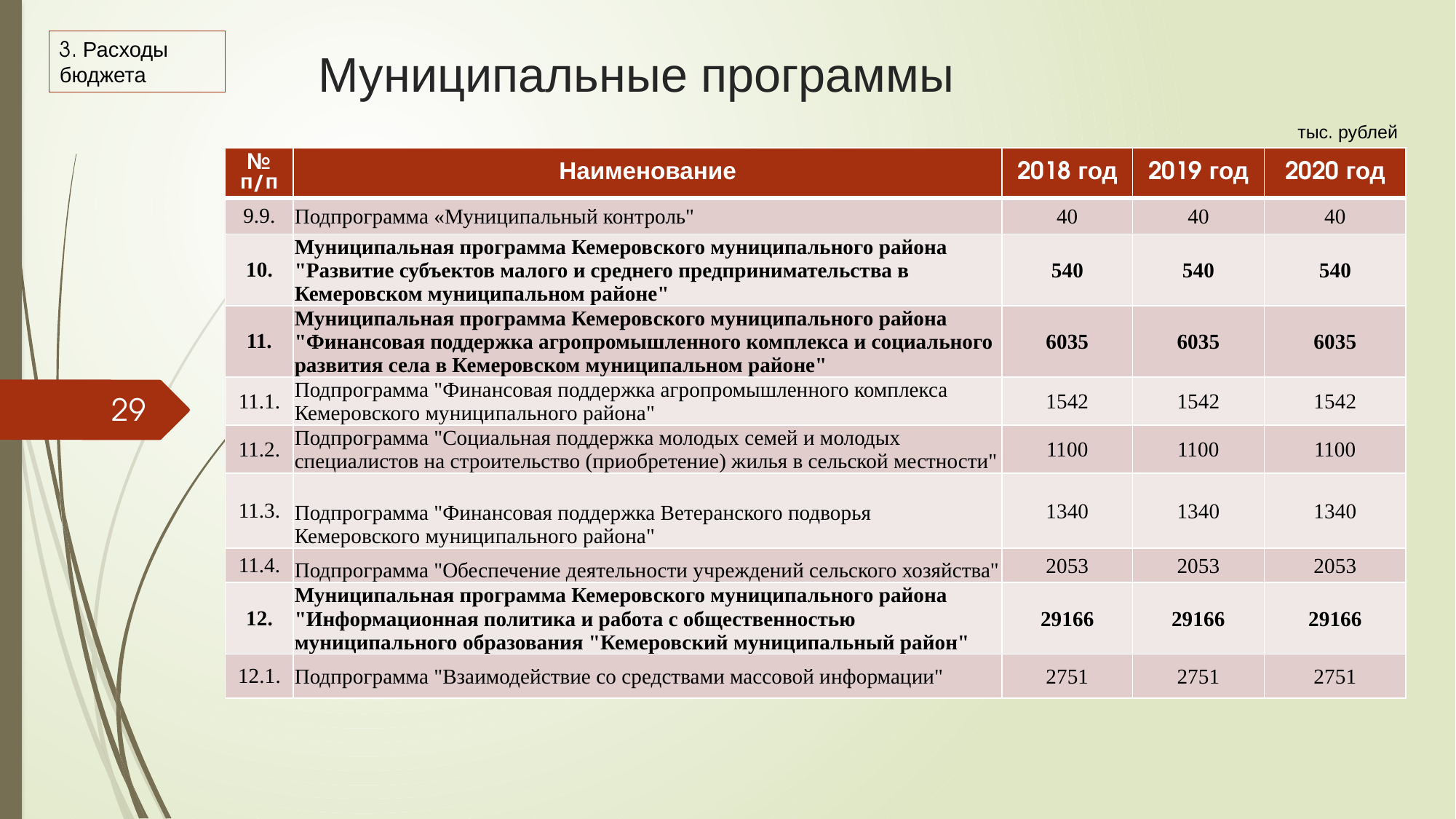

# Муниципальные программы
3. Расходы бюджета
тыс. рублей
| № п/п | Наименование | 2018 год | 2019 год | 2020 год |
| --- | --- | --- | --- | --- |
| 9.9. | Подпрограмма «Муниципальный контроль" | 40 | 40 | 40 |
| 10. | Муниципальная программа Кемеровского муниципального района "Развитие субъектов малого и среднего предпринимательства в Кемеровском муниципальном районе" | 540 | 540 | 540 |
| 11. | Муниципальная программа Кемеровского муниципального района "Финансовая поддержка агропромышленного комплекса и социального развития села в Кемеровском муниципальном районе" | 6035 | 6035 | 6035 |
| 11.1. | Подпрограмма "Финансовая поддержка агропромышленного комплекса Кемеровского муниципального района" | 1542 | 1542 | 1542 |
| 11.2. | Подпрограмма "Социальная поддержка молодых семей и молодых специалистов на строительство (приобретение) жилья в сельской местности" | 1100 | 1100 | 1100 |
| 11.3. | Подпрограмма "Финансовая поддержка Ветеранского подворья Кемеровского муниципального района" | 1340 | 1340 | 1340 |
| 11.4. | Подпрограмма "Обеспечение деятельности учреждений сельского хозяйства" | 2053 | 2053 | 2053 |
| 12. | Муниципальная программа Кемеровского муниципального района "Информационная политика и работа с общественностью муниципального образования "Кемеровский муниципальный район" | 29166 | 29166 | 29166 |
| 12.1. | Подпрограмма "Взаимодействие со средствами массовой информации" | 2751 | 2751 | 2751 |
29